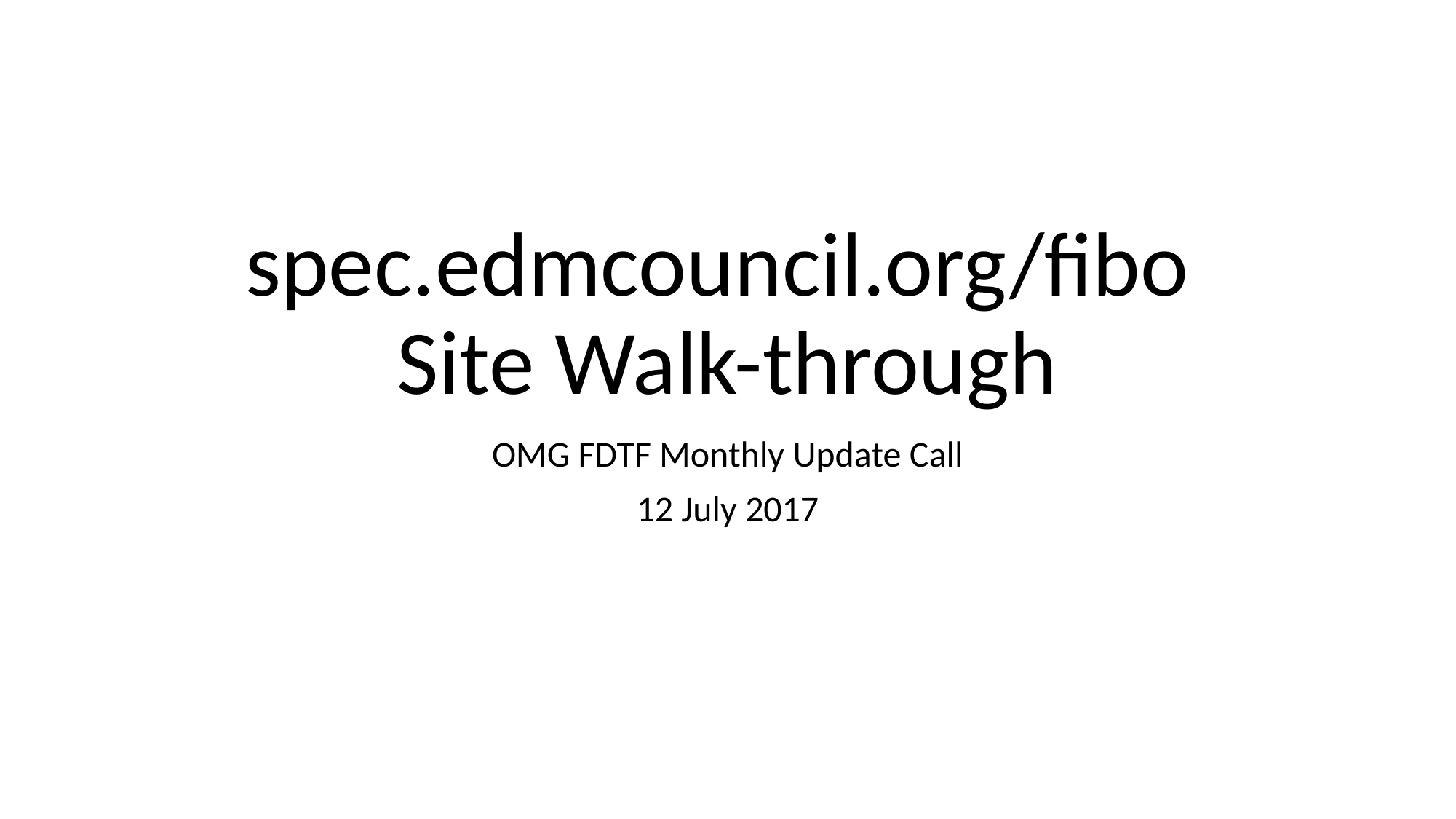

# spec.edmcouncil.org/fibo Site Walk-through
OMG FDTF Monthly Update Call
12 July 2017